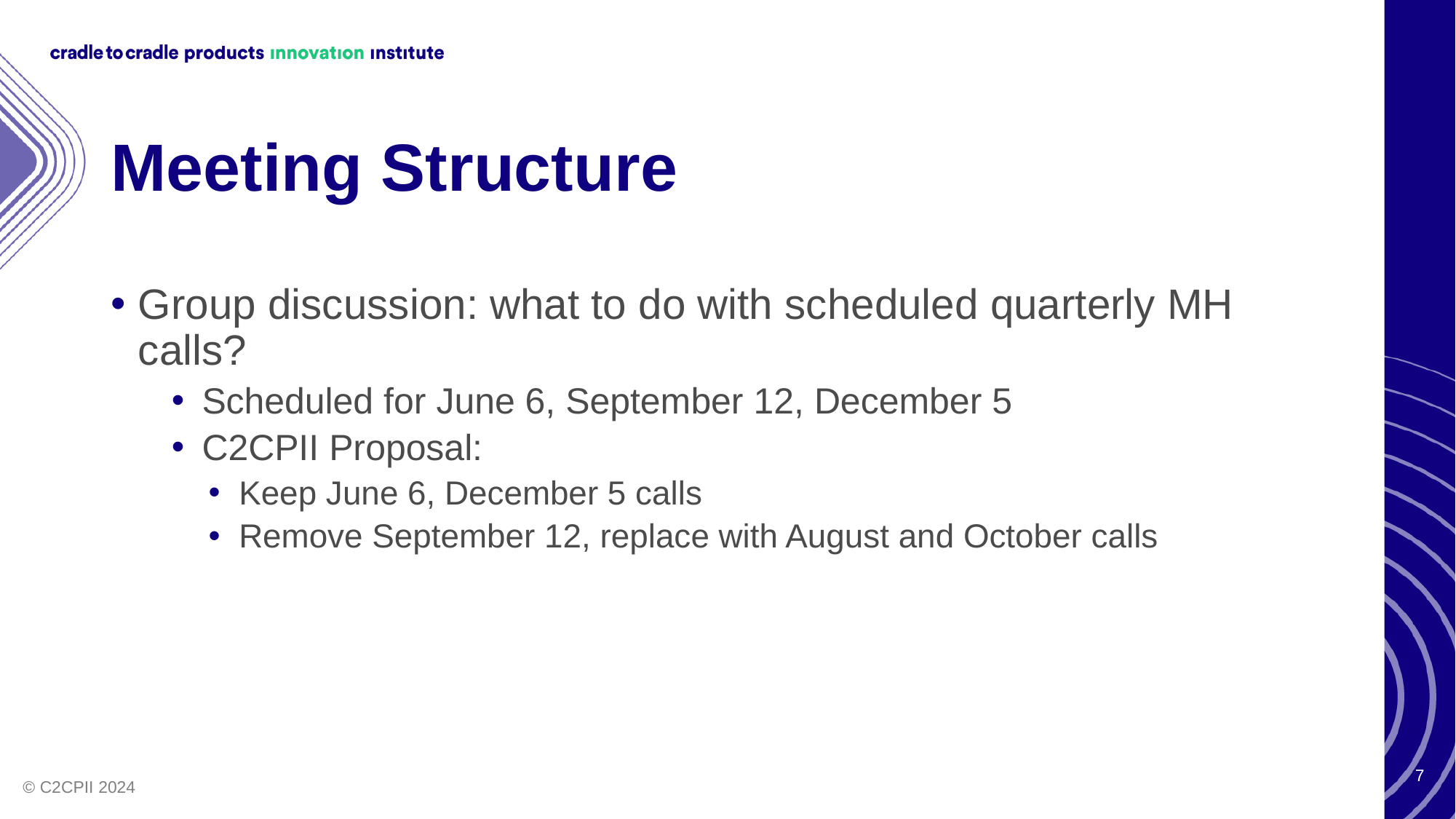

# Meeting Structure
Group discussion: what to do with scheduled quarterly MH calls?
Scheduled for June 6, September 12, December 5
C2CPII Proposal:
Keep June 6, December 5 calls
Remove September 12, replace with August and October calls
7